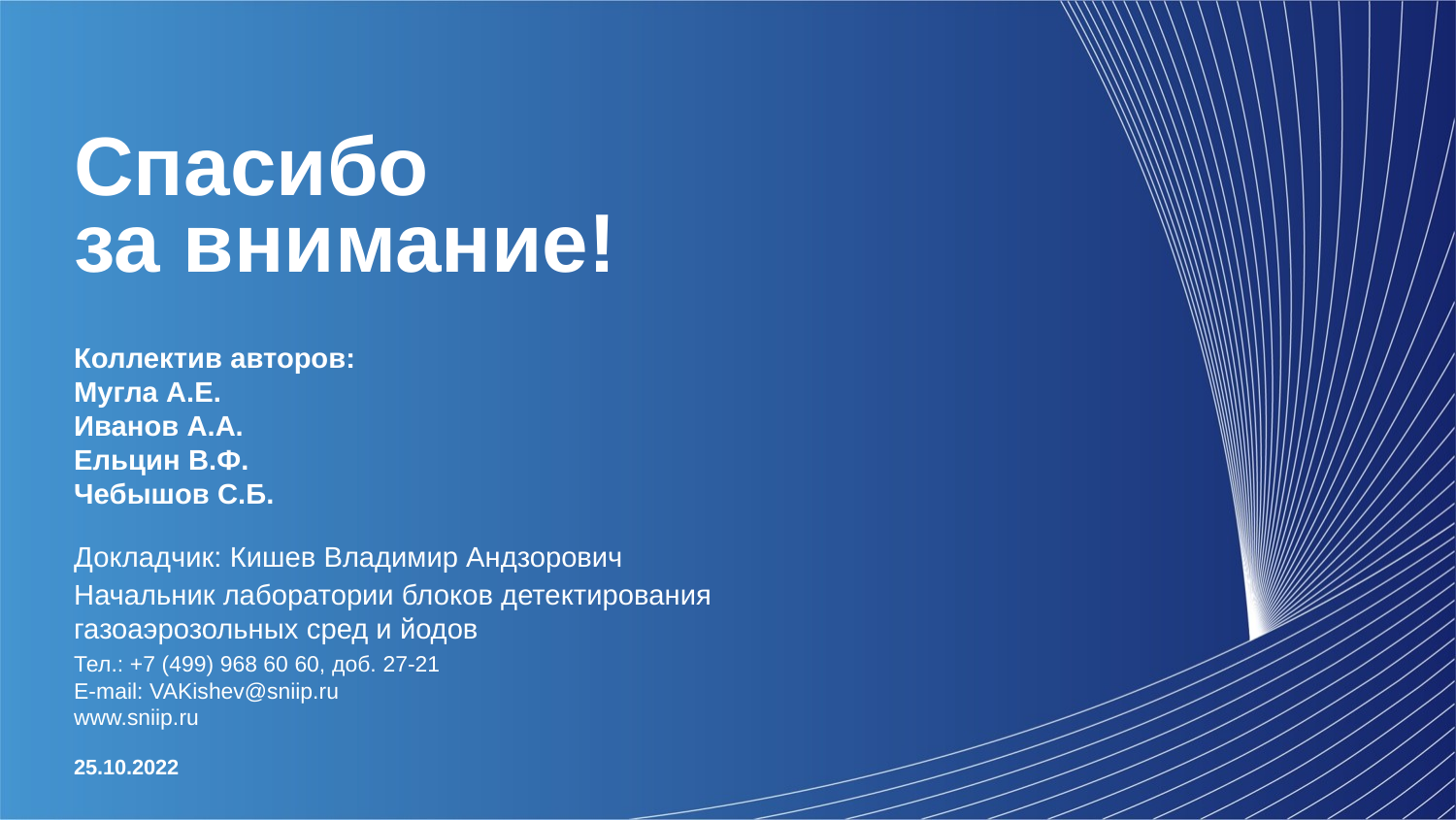

Спасибо
за внимание!
Коллектив авторов:
Мугла А.Е.
Иванов А.А.
Ельцин В.Ф.
Чебышов С.Б.
Докладчик: Кишев Владимир Андзорович
Начальник лаборатории блоков детектирования газоаэрозольных сред и йодов
Тел.: +7 (499) 968 60 60, доб. 27-21
E-mail: VAKishev@sniip.ru
www.sniip.ru
25.10.2022